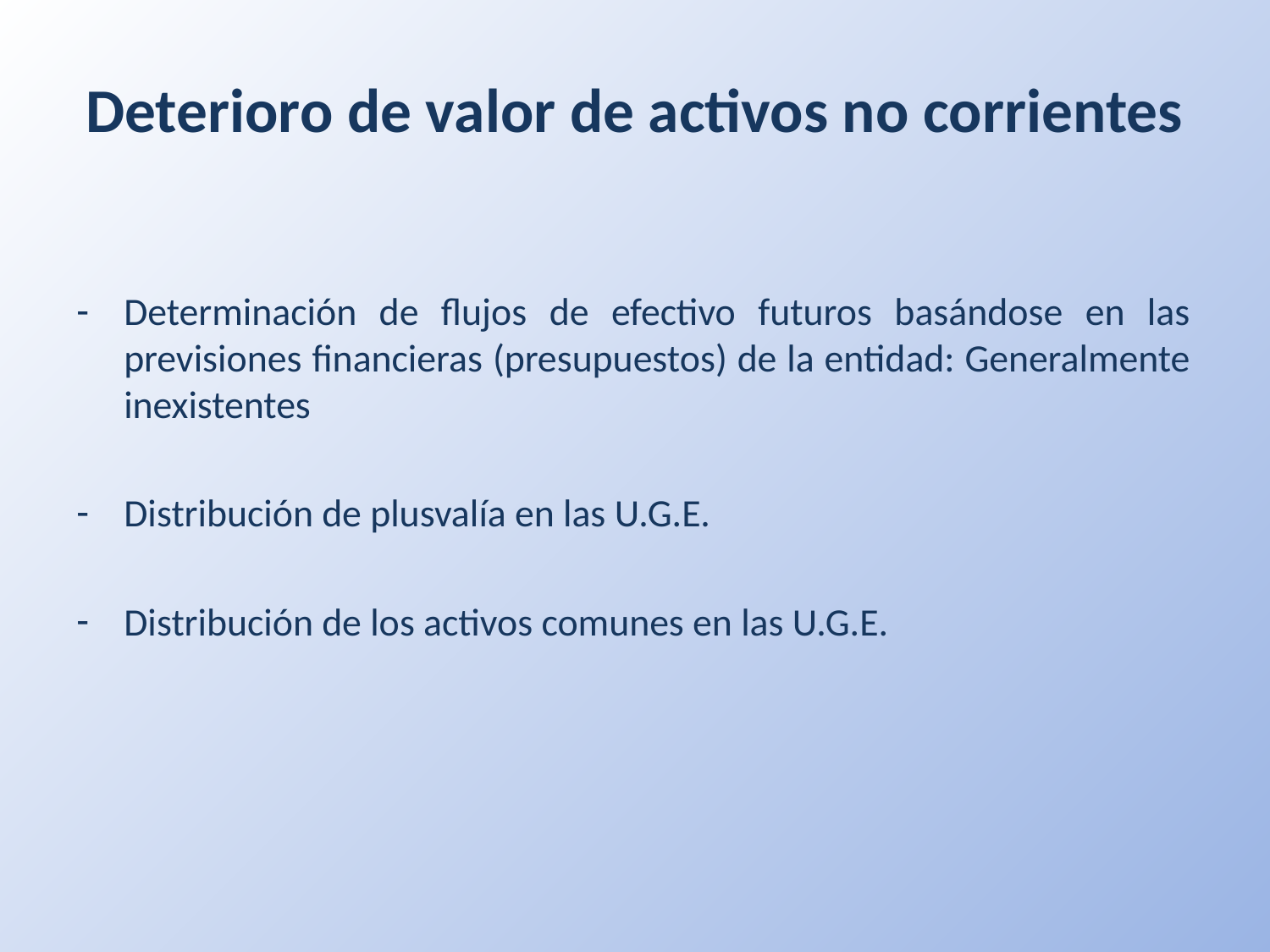

# Deterioro de valor de activos no corrientes

Determinación de flujos de efectivo futuros basándose en las previsiones financieras (presupuestos) de la entidad: Generalmente inexistentes

Distribución de plusvalía en las U.G.E.

Distribución de los activos comunes en las U.G.E.